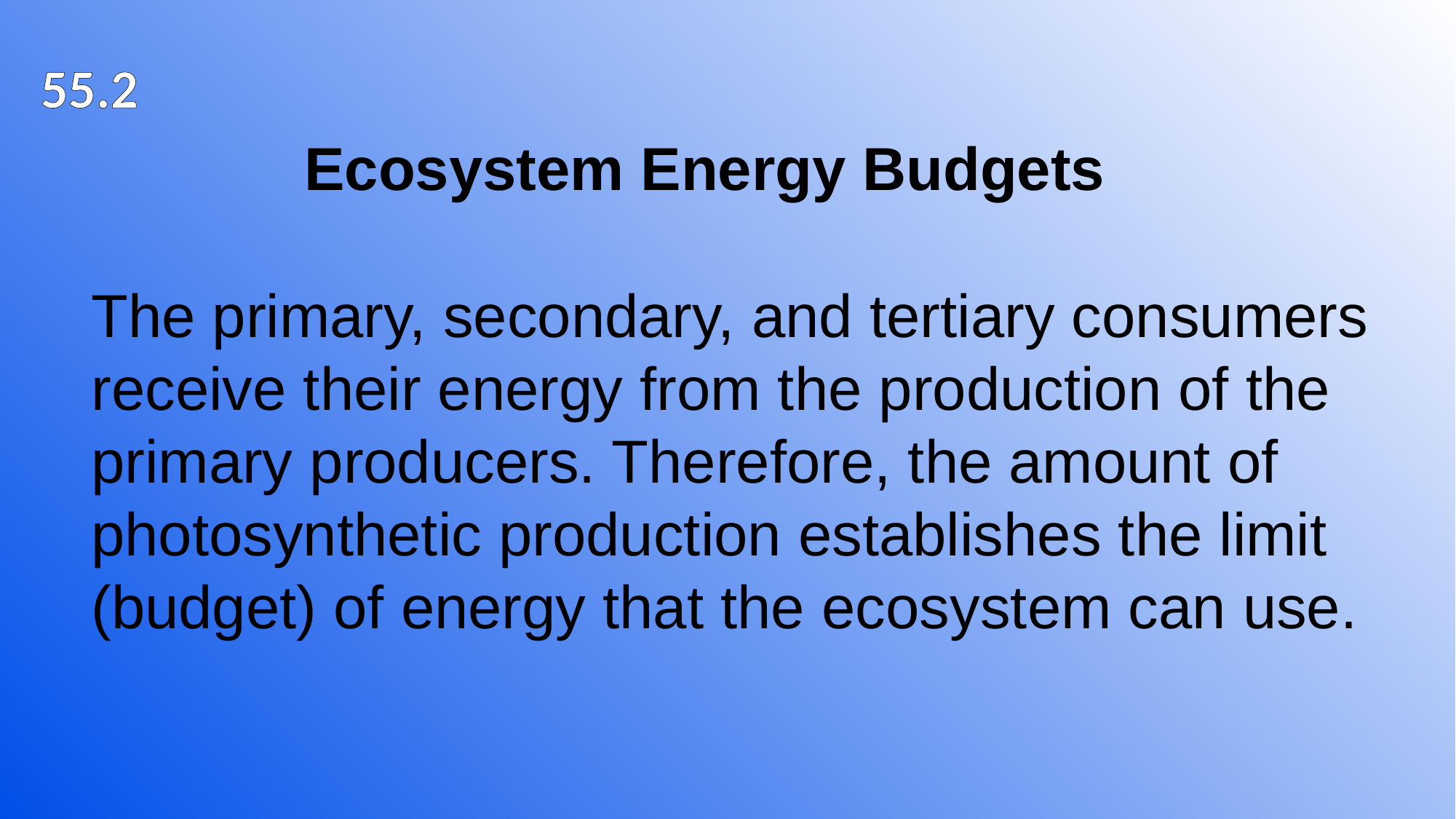

55.2
Ecosystem Energy Budgets
The primary, secondary, and tertiary consumers receive their energy from the production of the primary producers. Therefore, the amount of photosynthetic production establishes the limit (budget) of energy that the ecosystem can use.